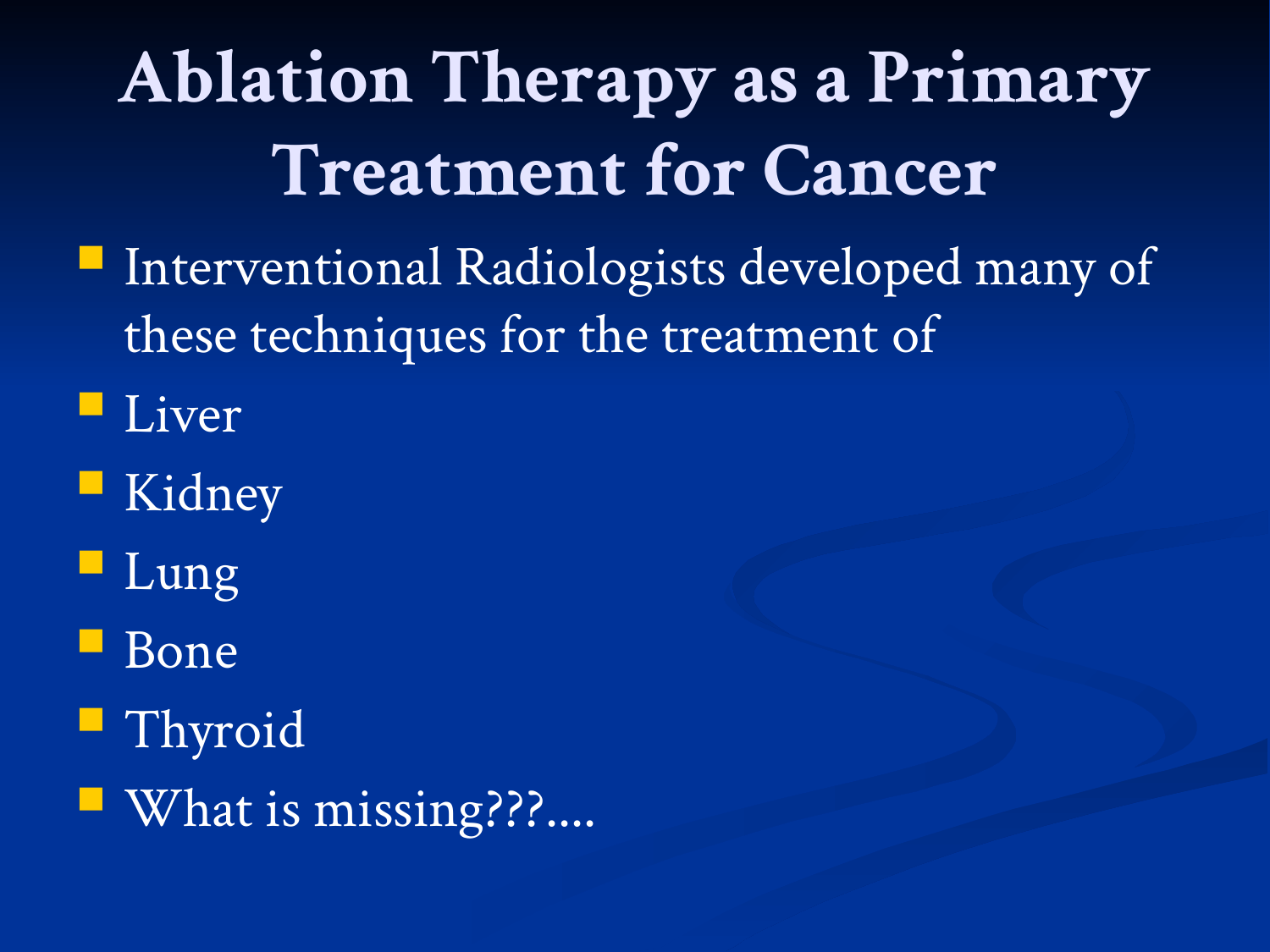

# Ablation Therapy as a Primary Treatment for Cancer
Interventional Radiologists developed many of these techniques for the treatment of
Liver
Kidney
Lung
Bone
Thyroid
What is missing???....